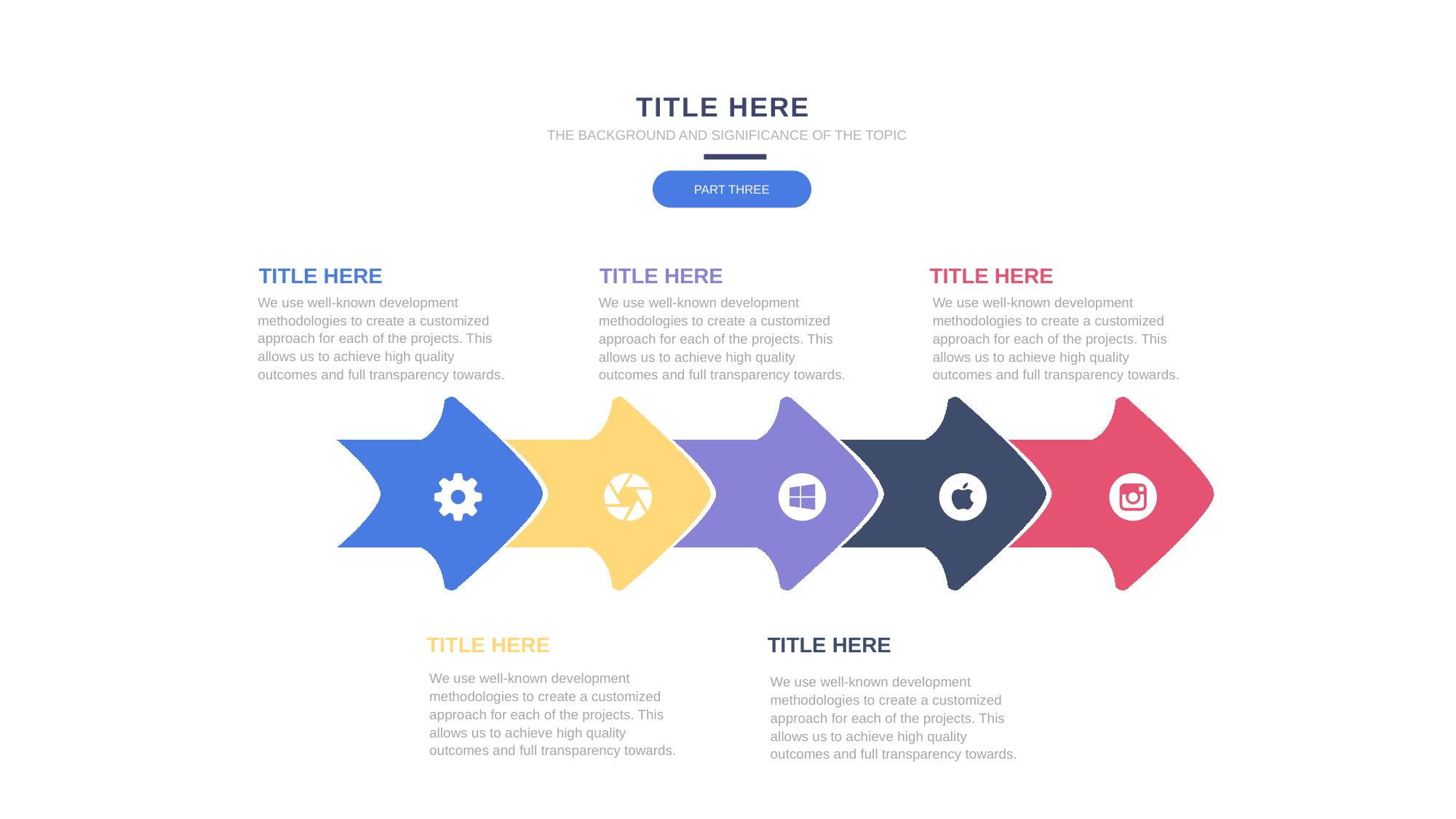

TITLE HERE
THE BACKGROUND AND SIGNIFICANCE OF THE TOPIC

PART THREE
TITLE HERE
TITLE HERE
TITLE HERE
We use well-known development methodologies to create a customized approach for each of the projects. This allows us to achieve high quality outcomes and full transparency towards.
We use well-known development methodologies to create a customized approach for each of the projects. This allows us to achieve high quality outcomes and full transparency towards.
We use well-known development methodologies to create a customized approach for each of the projects. This allows us to achieve high quality outcomes and full transparency towards.

TITLE HERE
TITLE HERE
We use well-known development methodologies to create a customized approach for each of the projects. This allows us to achieve high quality outcomes and full transparency towards.
We use well-known development methodologies to create a customized approach for each of the projects. This allows us to achieve high quality outcomes and full transparency towards.